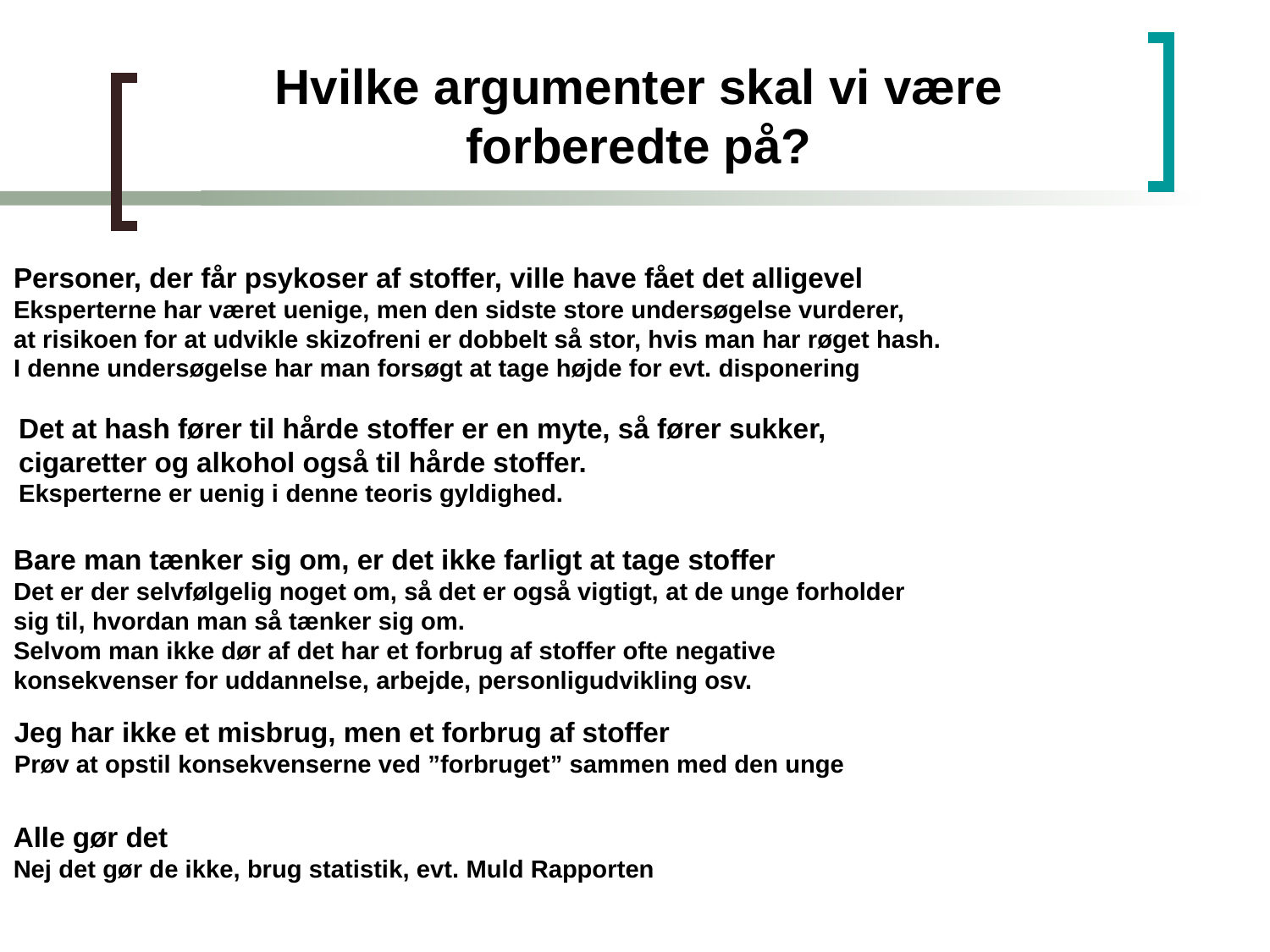

# Hvilke argumenter skal vi være forberedte på?
Personer, der får psykoser af stoffer, ville have fået det alligevel
Eksperterne har været uenige, men den sidste store undersøgelse vurderer,
at risikoen for at udvikle skizofreni er dobbelt så stor, hvis man har røget hash.
I denne undersøgelse har man forsøgt at tage højde for evt. disponering
Det at hash fører til hårde stoffer er en myte, så fører sukker,
cigaretter og alkohol også til hårde stoffer.
Eksperterne er uenig i denne teoris gyldighed.
Bare man tænker sig om, er det ikke farligt at tage stoffer
Det er der selvfølgelig noget om, så det er også vigtigt, at de unge forholder
sig til, hvordan man så tænker sig om.
Selvom man ikke dør af det har et forbrug af stoffer ofte negative
konsekvenser for uddannelse, arbejde, personligudvikling osv.
Jeg har ikke et misbrug, men et forbrug af stoffer
Prøv at opstil konsekvenserne ved ”forbruget” sammen med den unge
Alle gør det
Nej det gør de ikke, brug statistik, evt. Muld Rapporten